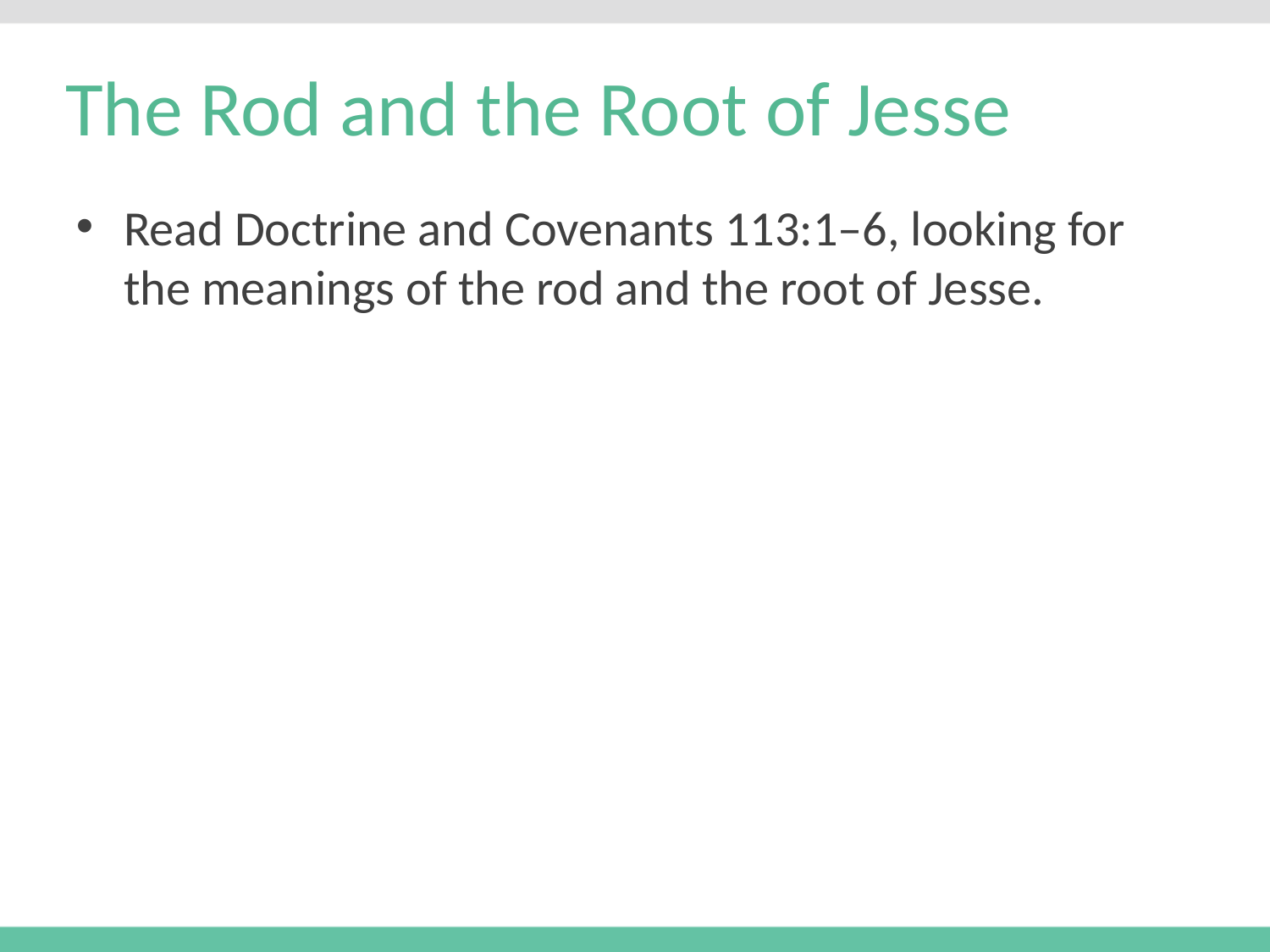

# The Rod and the Root of Jesse
Read Doctrine and Covenants 113:1–6, looking for the meanings of the rod and the root of Jesse.